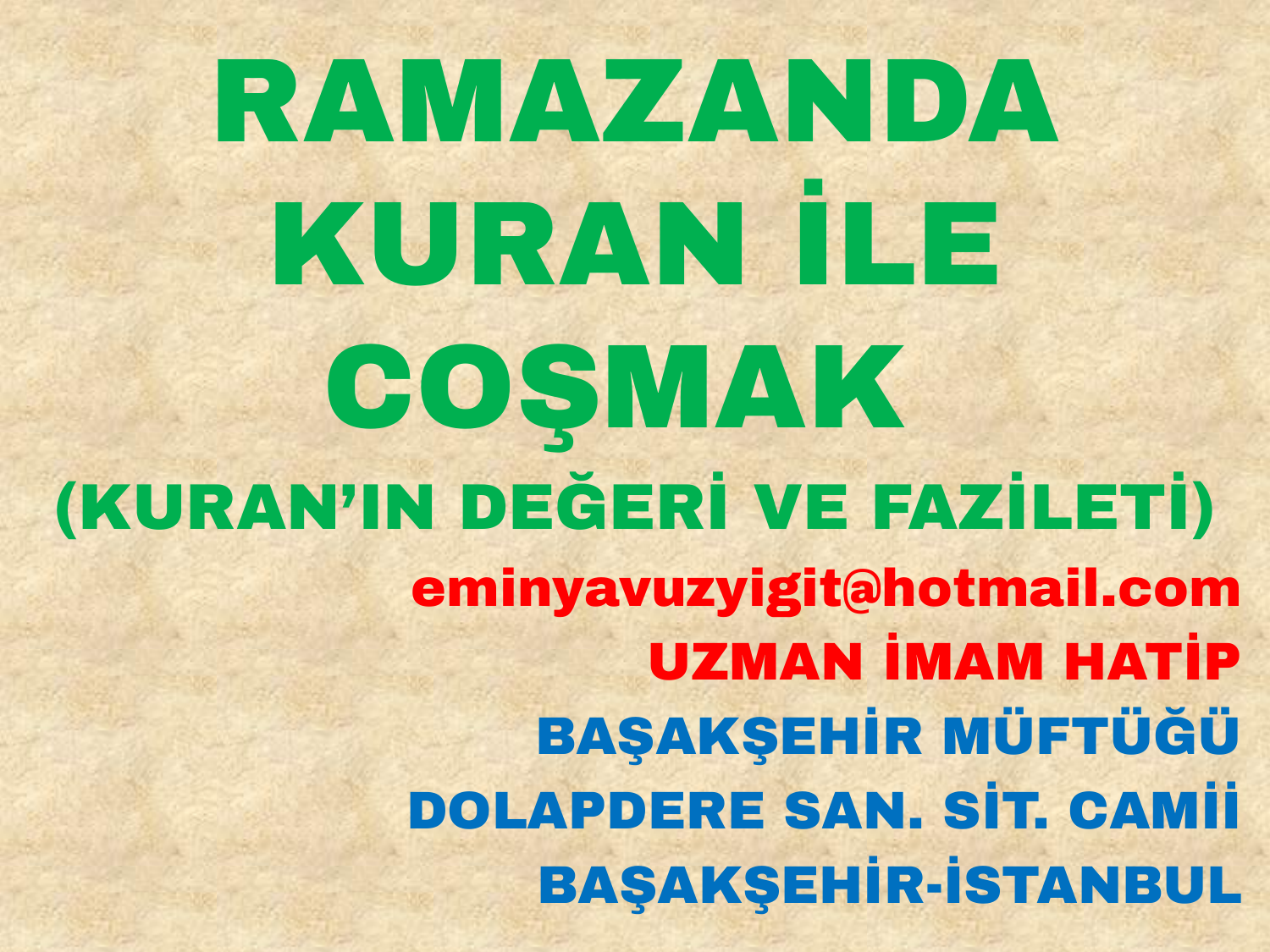

RAMAZANDA KURAN İLE COŞMAK
(KURAN’IN DEĞERİ VE FAZİLETİ)
eminyavuzyigit@hotmail.com
UZMAN İMAM HATİP
BAŞAKŞEHİR MÜFTÜĞÜ
DOLAPDERE SAN. SİT. CAMİİ
BAŞAKŞEHİR-İSTANBUL